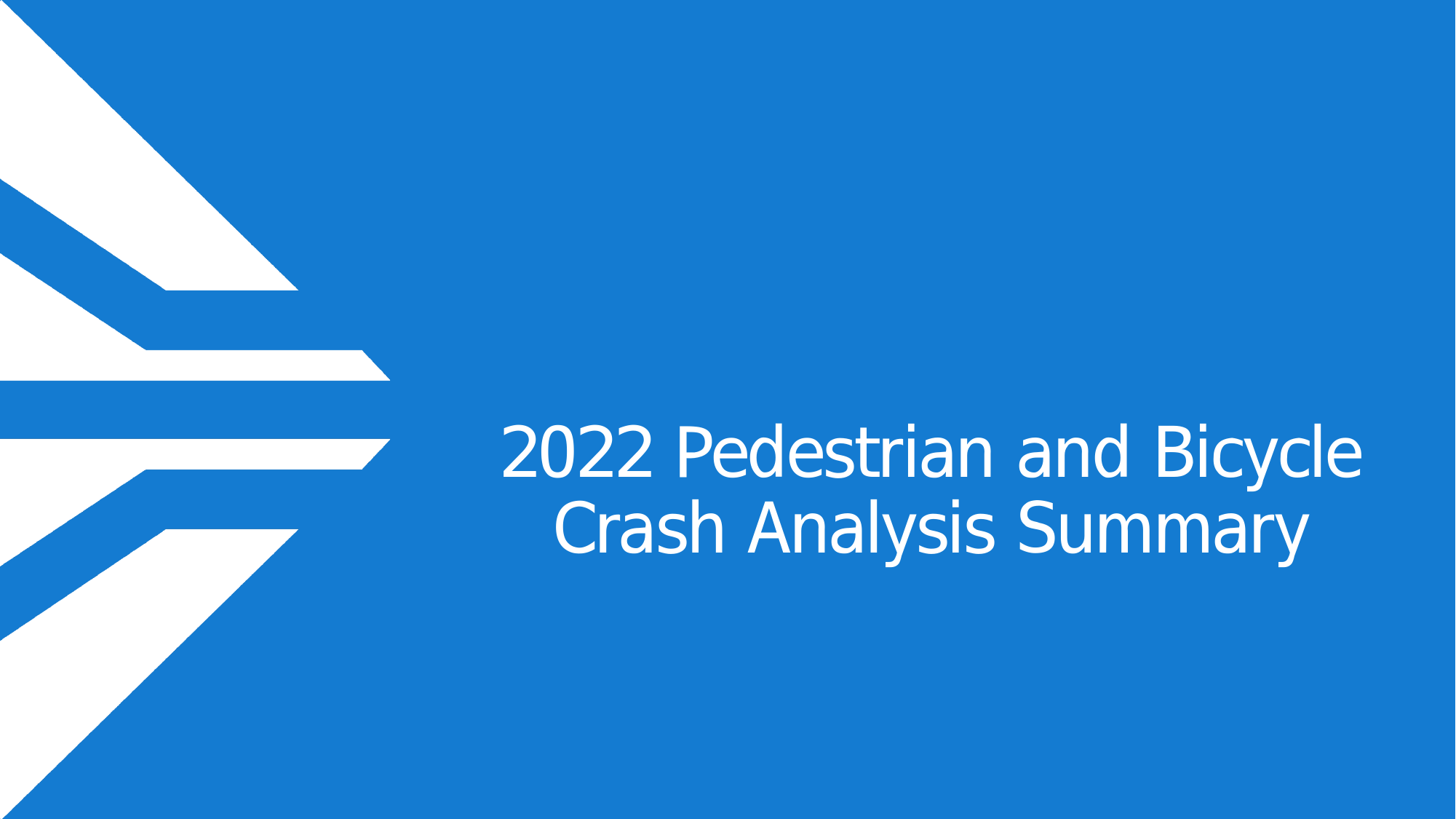

# 2022 Pedestrian and Bicycle Crash Analysis Summary